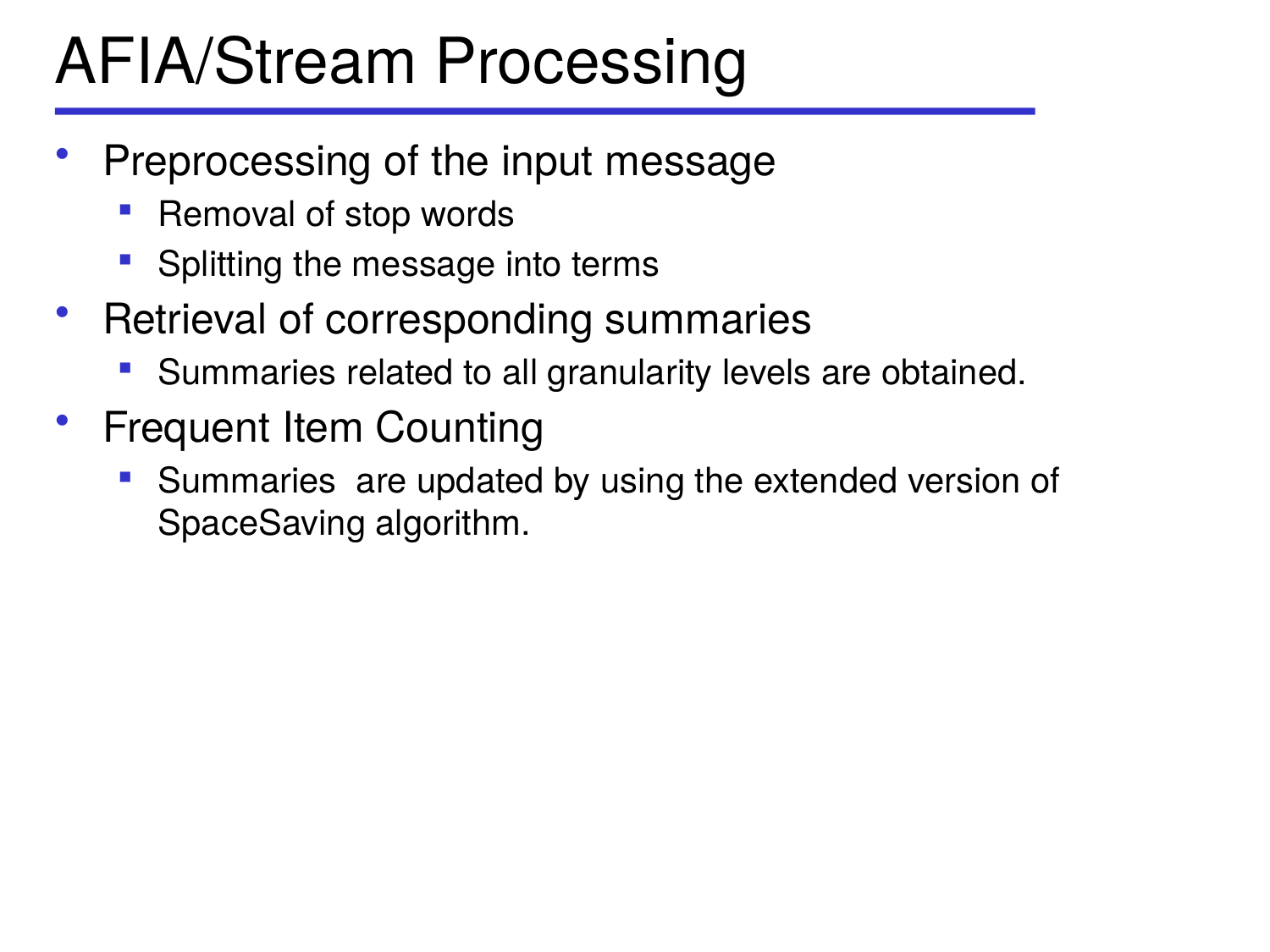

# AFIA/Stream Processing
Preprocessing of the input message
Removal of stop words
Splitting the message into terms
Retrieval of corresponding summaries
Summaries related to all granularity levels are obtained.
Frequent Item Counting
Summaries  are updated by using the extended version of SpaceSaving algorithm.